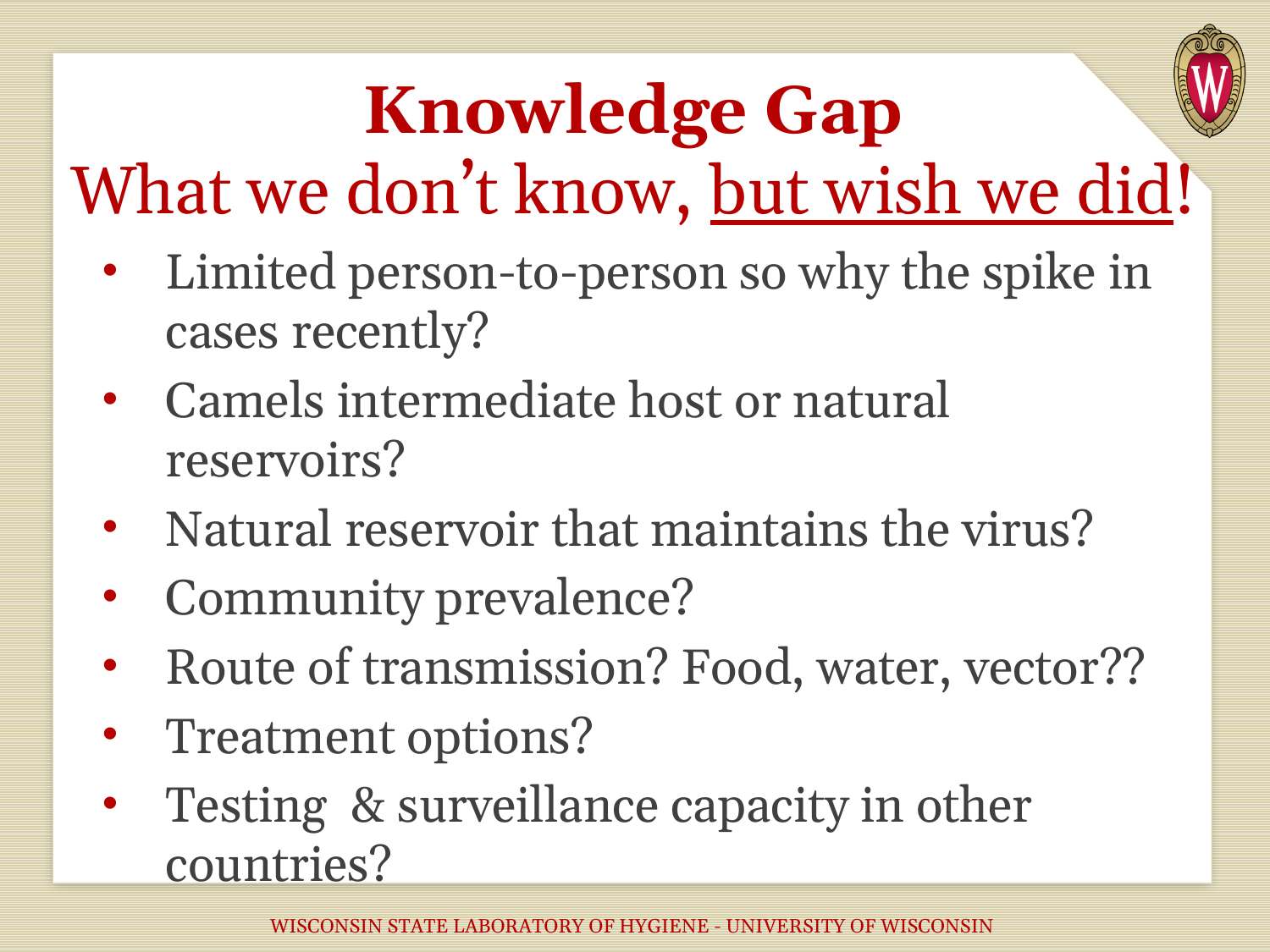

# Knowledge Gap What we don’t know, but wish we did!
Limited person-to-person so why the spike in cases recently?
Camels intermediate host or natural reservoirs?
Natural reservoir that maintains the virus?
Community prevalence?
Route of transmission? Food, water, vector??
Treatment options?
Testing  & surveillance capacity in other countries?

WISCONSIN STATE LABORATORY OF HYGIENE - UNIVERSITY OF WISCONSIN